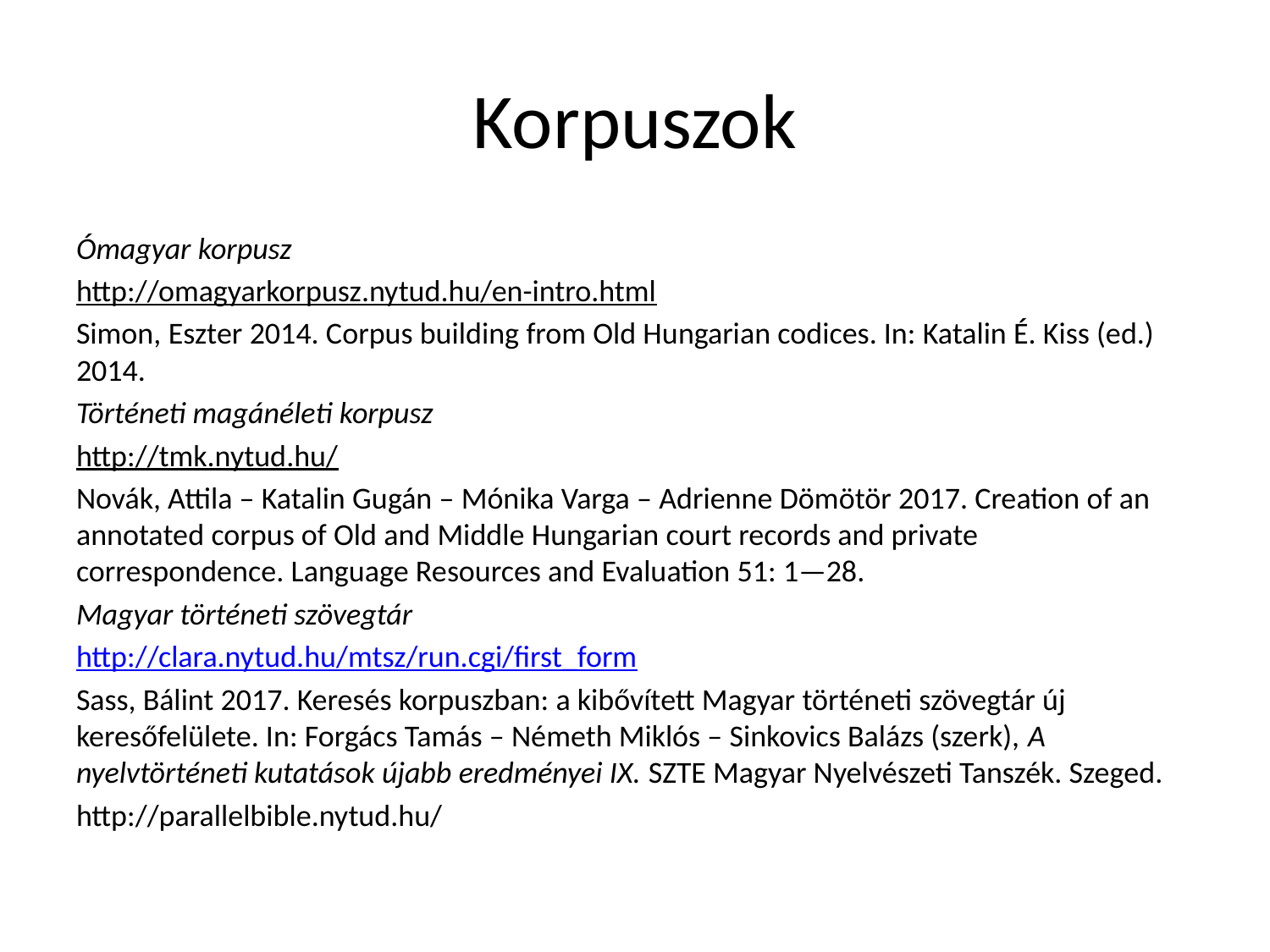

# Korpuszok
Ómagyar korpusz
http://omagyarkorpusz.nytud.hu/en-intro.html
Simon, Eszter 2014. Corpus building from Old Hungarian codices. In: Katalin É. Kiss (ed.) 2014.
Történeti magánéleti korpusz
http://tmk.nytud.hu/
Novák, Attila – Katalin Gugán – Mónika Varga – Adrienne Dömötör 2017. Creation of an annotated corpus of Old and Middle Hungarian court records and private correspondence. Language Resources and Evaluation 51: 1—28.
Magyar történeti szövegtár
http://clara.nytud.hu/mtsz/run.cgi/first_form
Sass, Bálint 2017. Keresés korpuszban: a kibővített Magyar történeti szövegtár új keresőfelülete. In: Forgács Tamás – Németh Miklós – Sinkovics Balázs (szerk), A nyelvtörténeti kutatások újabb eredményei IX. SZTE Magyar Nyelvészeti Tanszék. Szeged.
http://parallelbible.nytud.hu/